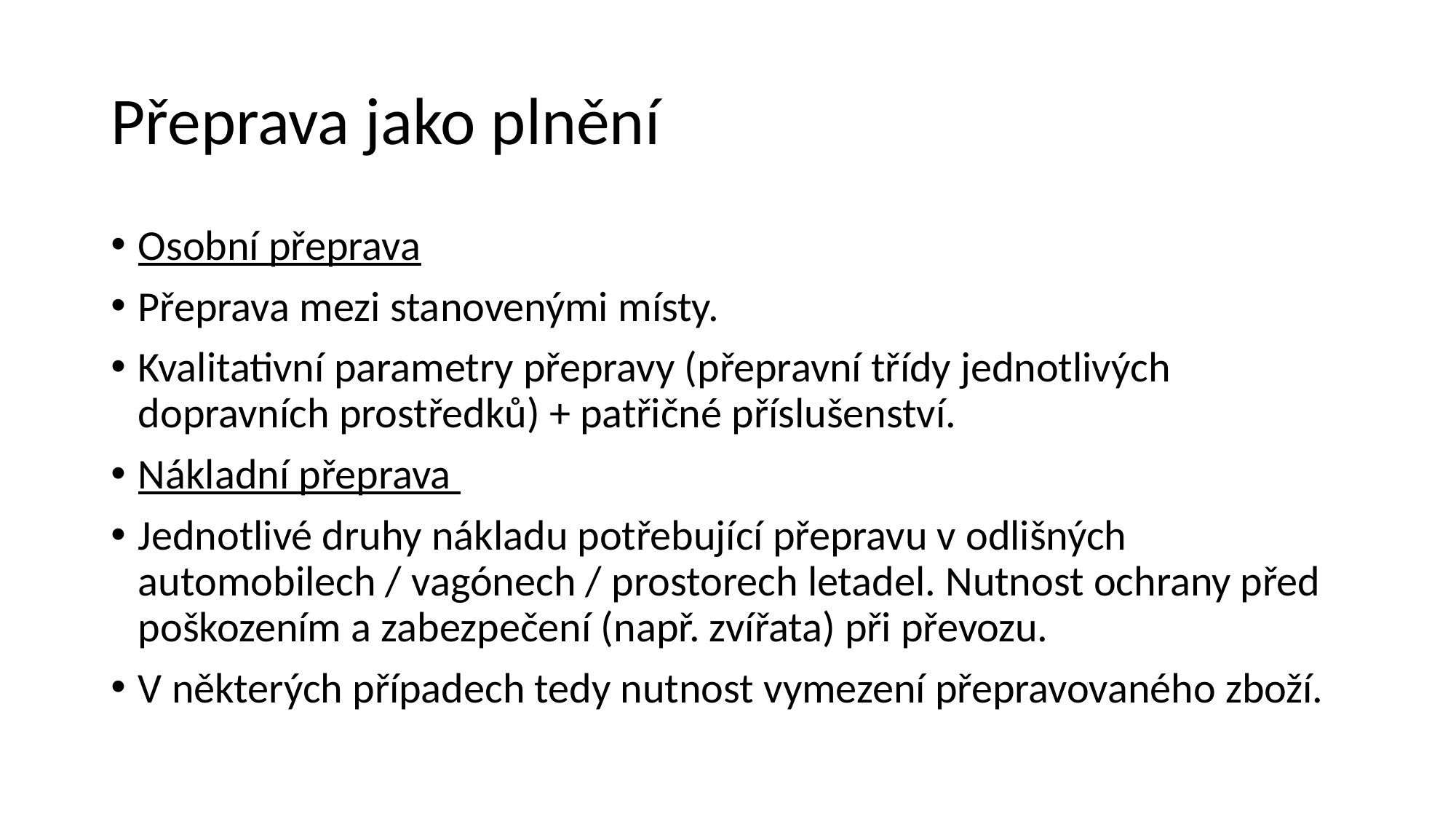

# Přeprava jako plnění
Osobní přeprava
Přeprava mezi stanovenými místy.
Kvalitativní parametry přepravy (přepravní třídy jednotlivých dopravních prostředků) + patřičné příslušenství.
Nákladní přeprava
Jednotlivé druhy nákladu potřebující přepravu v odlišných automobilech / vagónech / prostorech letadel. Nutnost ochrany před poškozením a zabezpečení (např. zvířata) při převozu.
V některých případech tedy nutnost vymezení přepravovaného zboží.